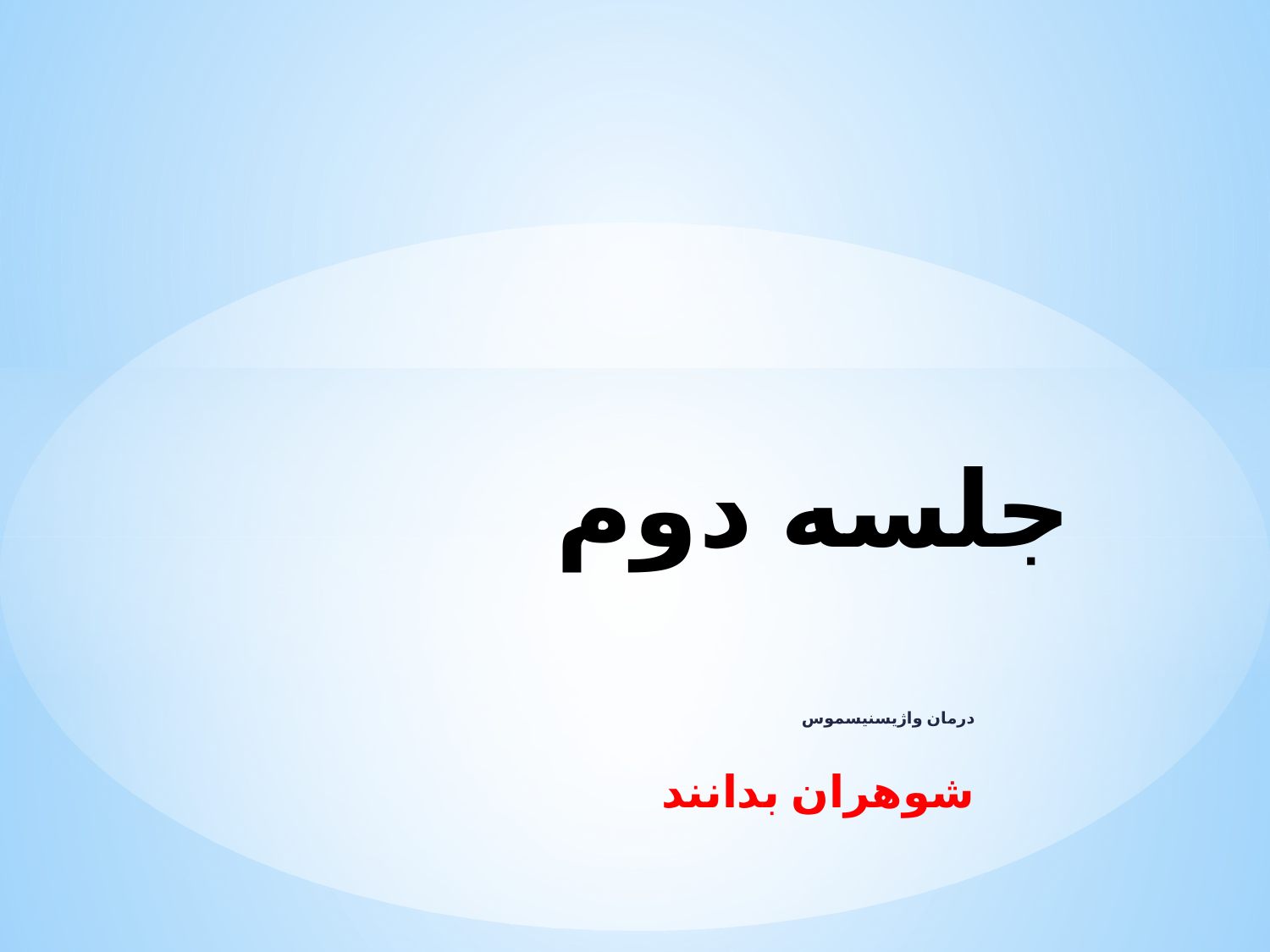

# جلسه دوم
درمان واژیسنیسموس

شوهران بدانند